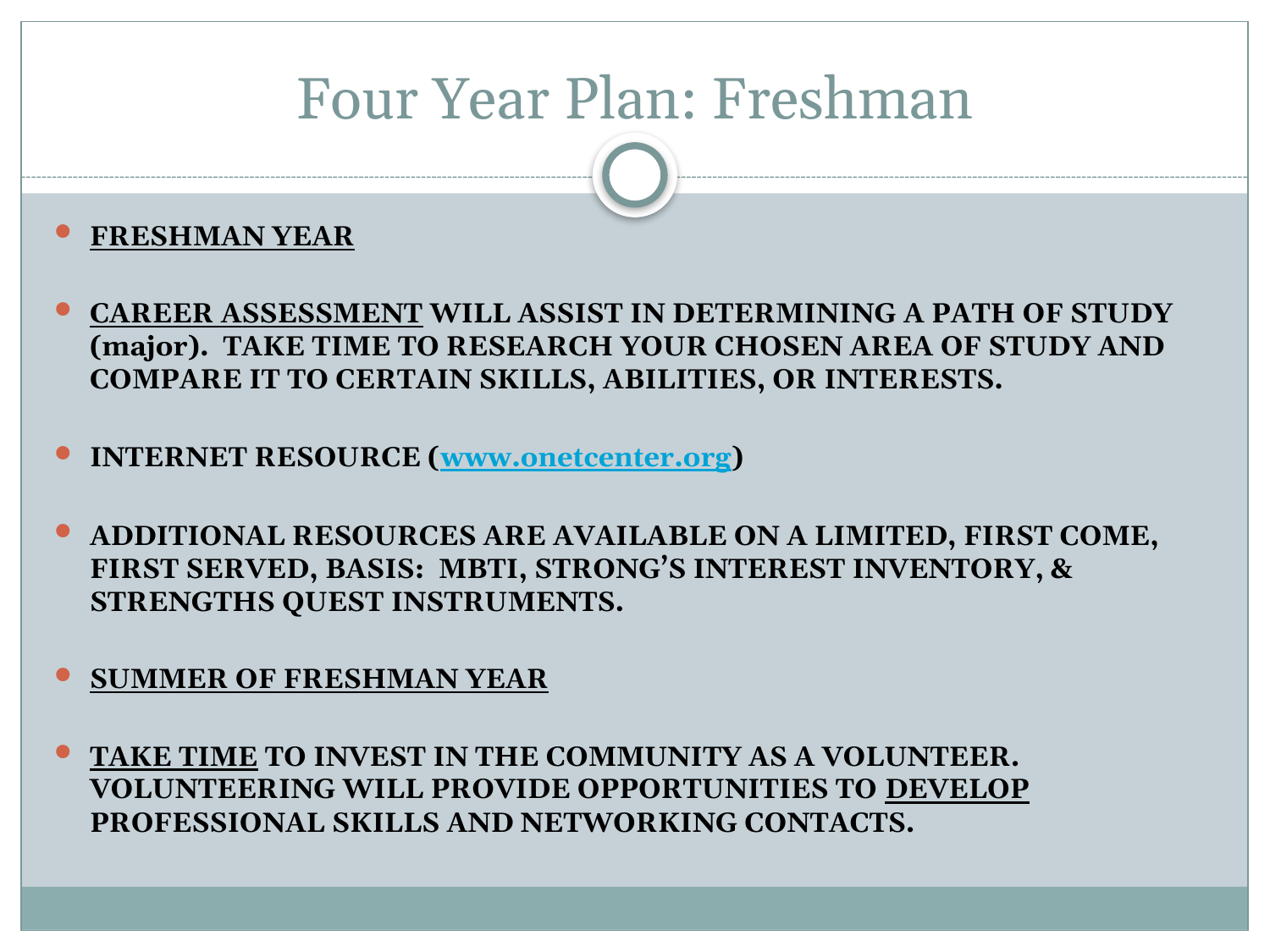

# Four Year Plan: Freshman
FRESHMAN YEAR

CAREER ASSESSMENT WILL ASSIST IN DETERMINING A PATH OF STUDY (major).  TAKE TIME TO RESEARCH YOUR CHOSEN AREA OF STUDY AND COMPARE IT TO CERTAIN SKILLS, ABILITIES, OR INTERESTS.

INTERNET RESOURCE (www.onetcenter.org)

ADDITIONAL RESOURCES ARE AVAILABLE ON A LIMITED, FIRST COME, FIRST SERVED, BASIS:  MBTI, STRONG’S INTEREST INVENTORY, & STRENGTHS QUEST INSTRUMENTS.

SUMMER OF FRESHMAN YEAR

TAKE TIME TO INVEST IN THE COMMUNITY AS A VOLUNTEER.  VOLUNTEERING WILL PROVIDE OPPORTUNITIES TO DEVELOP PROFESSIONAL SKILLS AND NETWORKING CONTACTS.